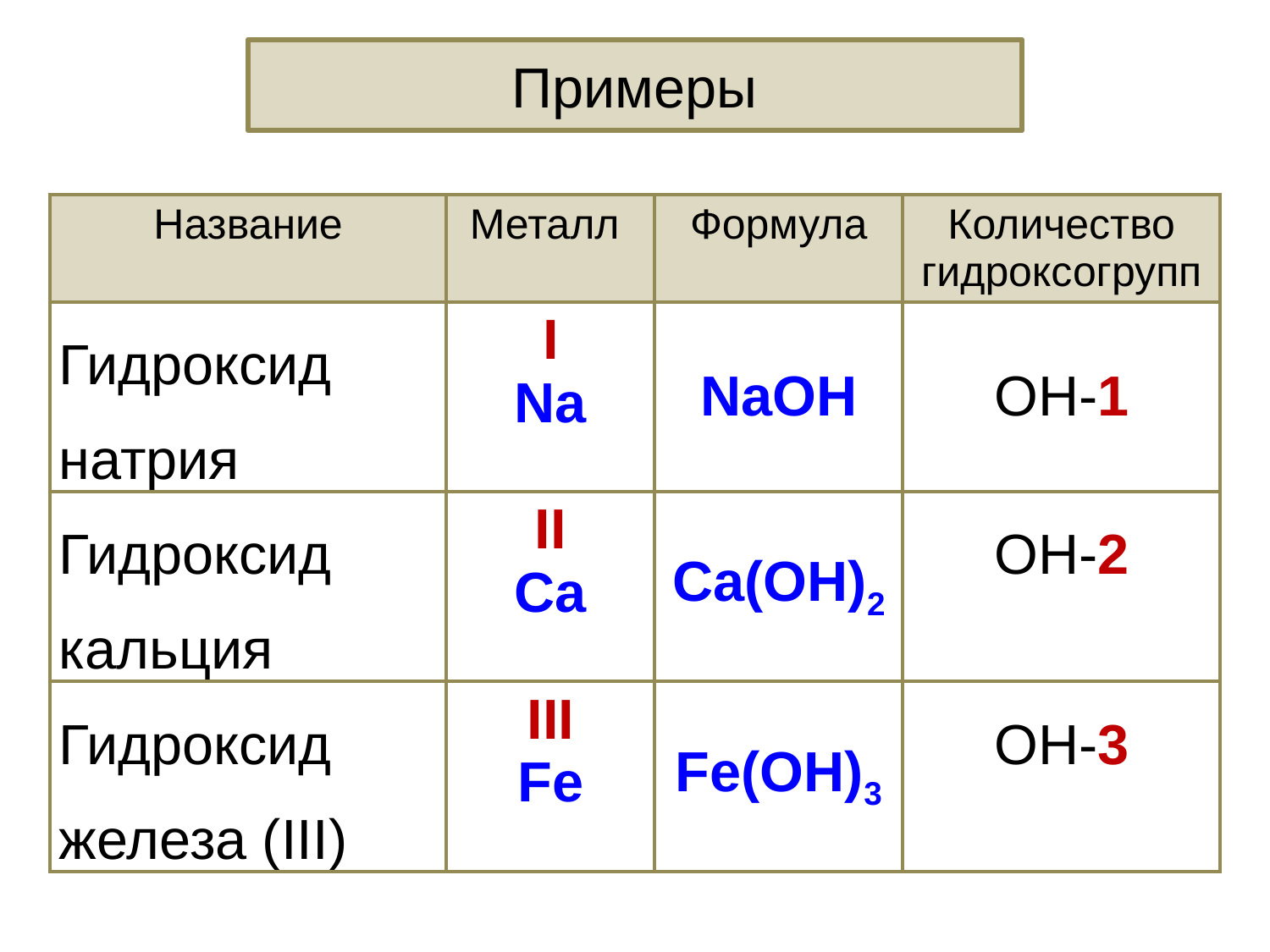

Примеры
| Название | Металл | Формула | Количество гидроксогрупп |
| --- | --- | --- | --- |
| Гидроксид натрия | I Na | NaOH | OH-1 |
| Гидроксид кальция | II Ca | Ca(OH)2 | OH-2 |
| Гидроксид железа (III) | III Fe | Fe(OH)3 | OH-3 |